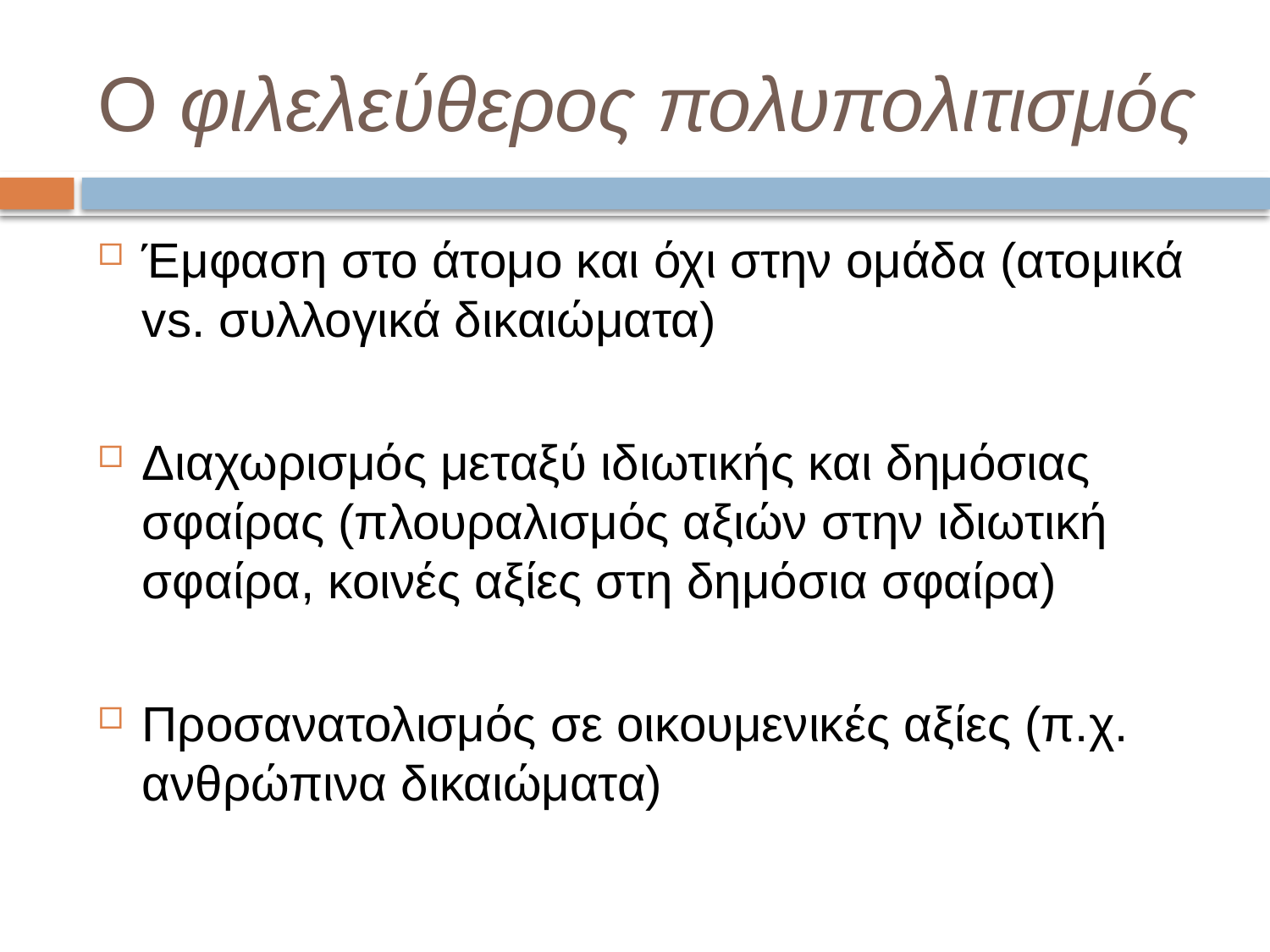

# Ο φιλελεύθερος πολυπολιτισμός
Έμφαση στο άτομο και όχι στην ομάδα (ατομικά vs. συλλογικά δικαιώματα)

Διαχωρισμός μεταξύ ιδιωτικής και δημόσιας σφαίρας (πλουραλισμός αξιών στην ιδιωτική σφαίρα, κοινές αξίες στη δημόσια σφαίρα)

Προσανατολισμός σε οικουμενικές αξίες (π.χ. ανθρώπινα δικαιώματα)